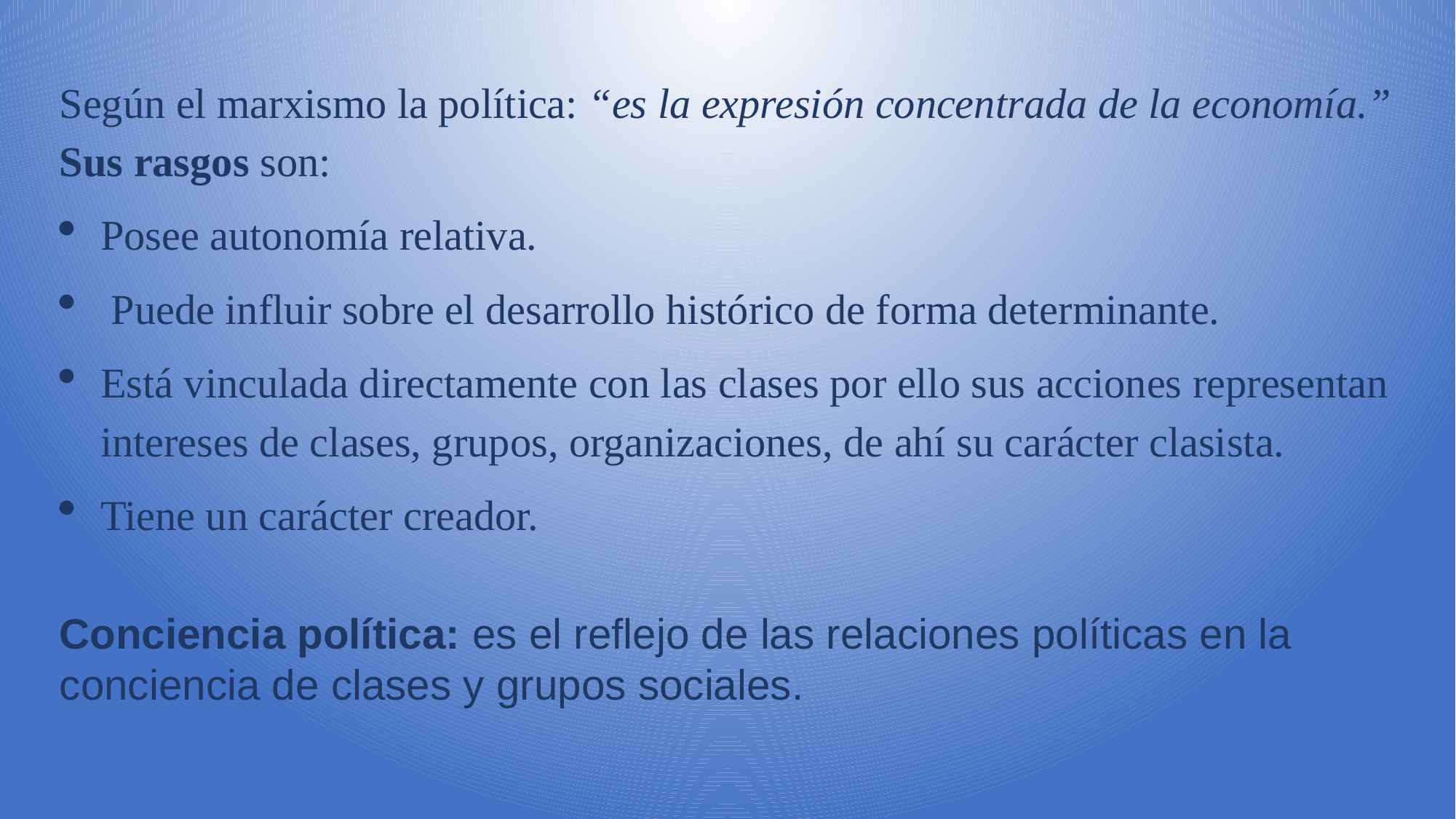

Según el marxismo la política: “es la expresión concentrada de la economía.” Sus rasgos son:
Posee autonomía relativa.
 Puede influir sobre el desarrollo histórico de forma determinante.
Está vinculada directamente con las clases por ello sus acciones representan intereses de clases, grupos, organizaciones, de ahí su carácter clasista.
Tiene un carácter creador.
Conciencia política: es el reflejo de las relaciones políticas en la conciencia de clases y grupos sociales.